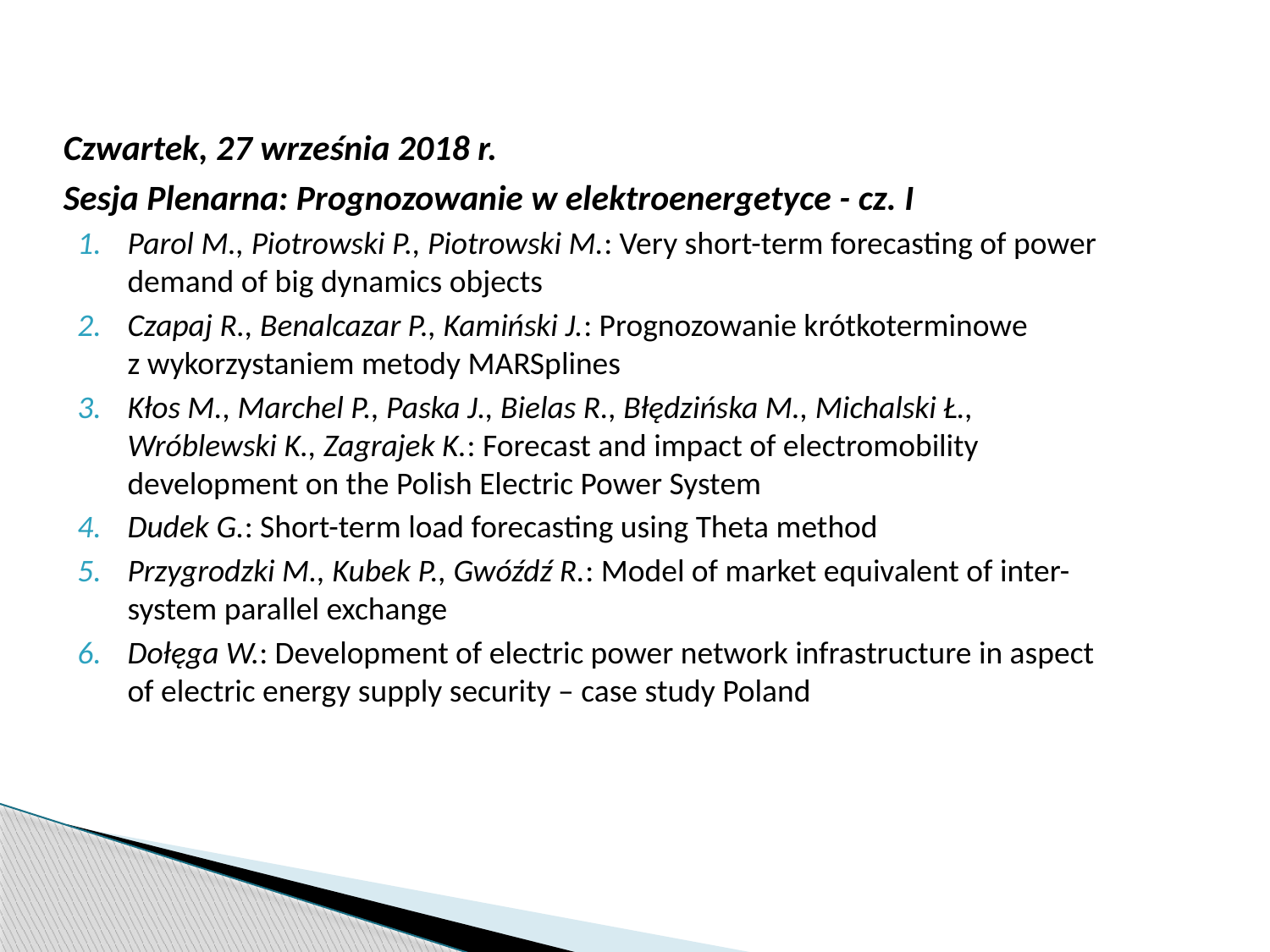

PE 2018
	Czwartek, 27 września 2018 r.
	Sesja Plenarna: Prognozowanie w elektroenergetyce - cz. I
Parol M., Piotrowski P., Piotrowski M.: Very short-term forecasting of power demand of big dynamics objects
Czapaj R., Benalcazar P., Kamiński J.: Prognozowanie krótkoterminowe
z wykorzystaniem metody MARSplines
Kłos M., Marchel P., Paska J., Bielas R., Błędzińska M., Michalski Ł., Wróblewski K., Zagrajek K.: Forecast and impact of electromobility development on the Polish Electric Power System
Dudek G.: Short-term load forecasting using Theta method
Przygrodzki M., Kubek P., Gwóźdź R.: Model of market equivalent of inter-system parallel exchange
Dołęga W.: Development of electric power network infrastructure in aspect of electric energy supply security – case study Poland